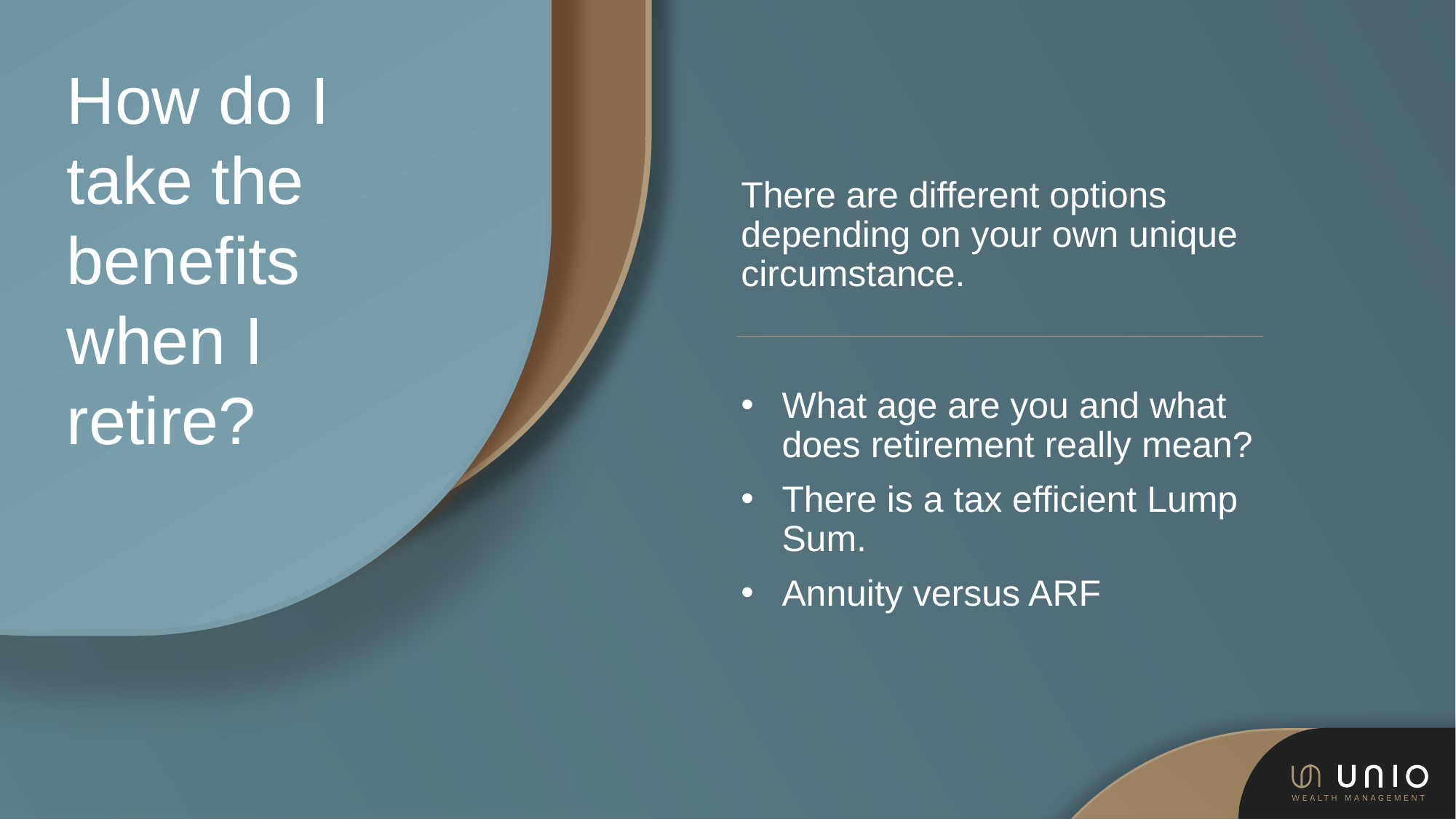

# How do I take the benefits when I retire?
There are different options depending on your own unique circumstance.
What age are you and what does retirement really mean?
There is a tax efficient Lump Sum.
Annuity versus ARF